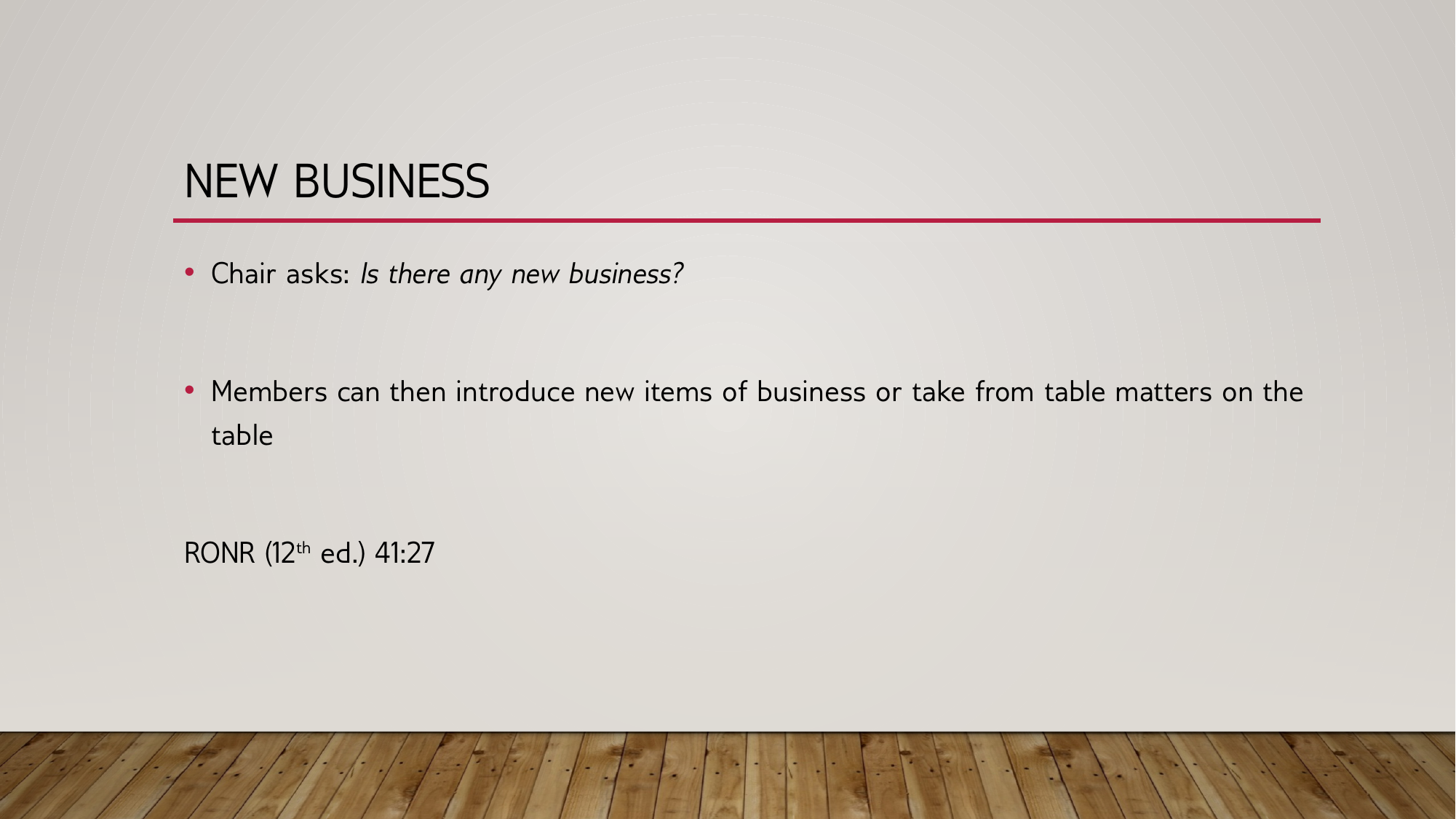

# New Business
Chair asks: Is there any new business?

Members can then introduce new items of business or take from table matters on the table

RONR (12th ed.) 41:27